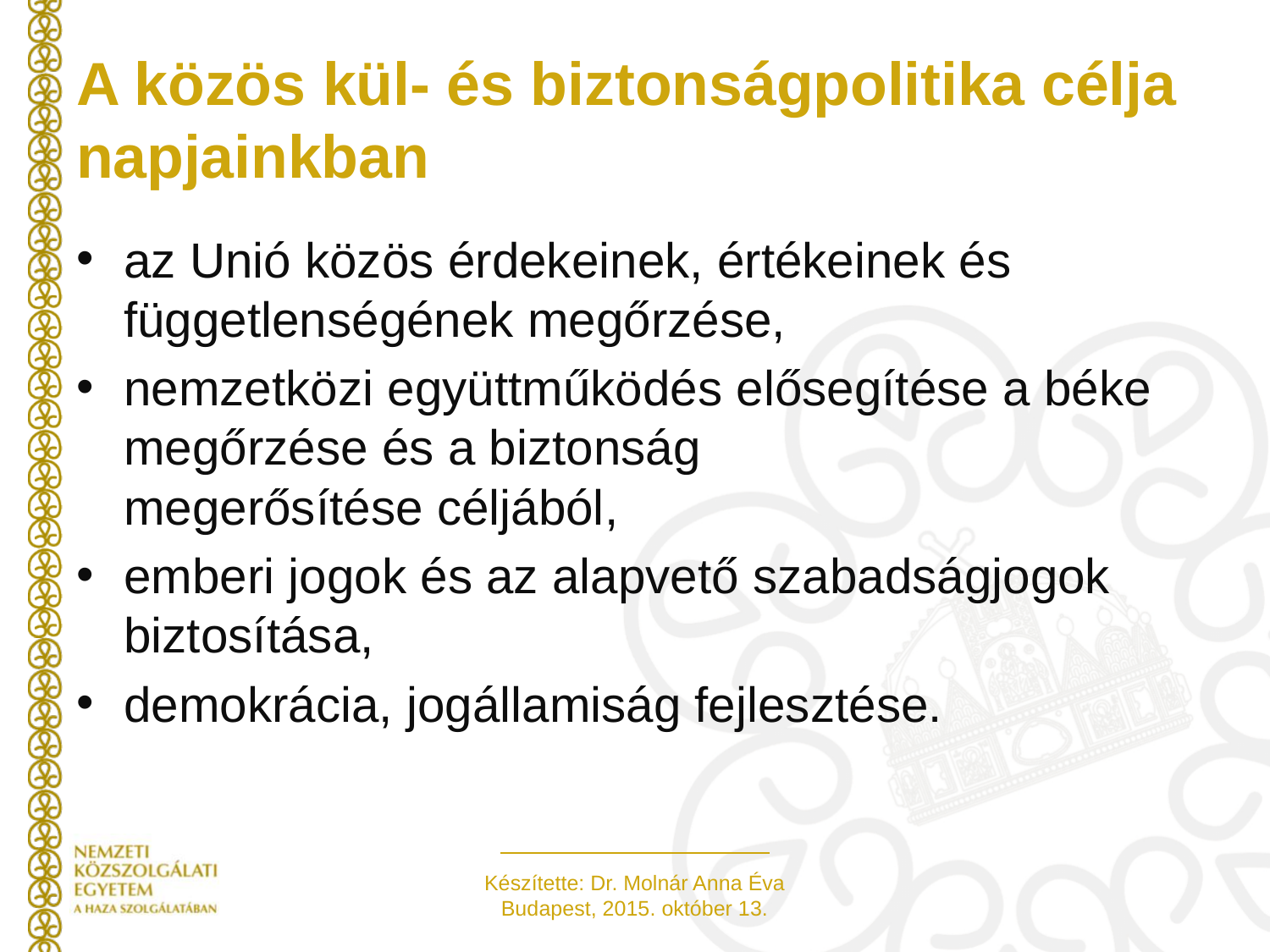

# A közös kül- és biztonságpolitika célja napjainkban
az Unió közös érdekeinek, értékeinek és függetlenségének megőrzése,
nemzetközi együttműködés elősegítése a béke megőrzése és a biztonság megerősítése céljából,
emberi jogok és az alapvető szabadságjogok biztosítása,
demokrácia, jogállamiság fejlesztése.